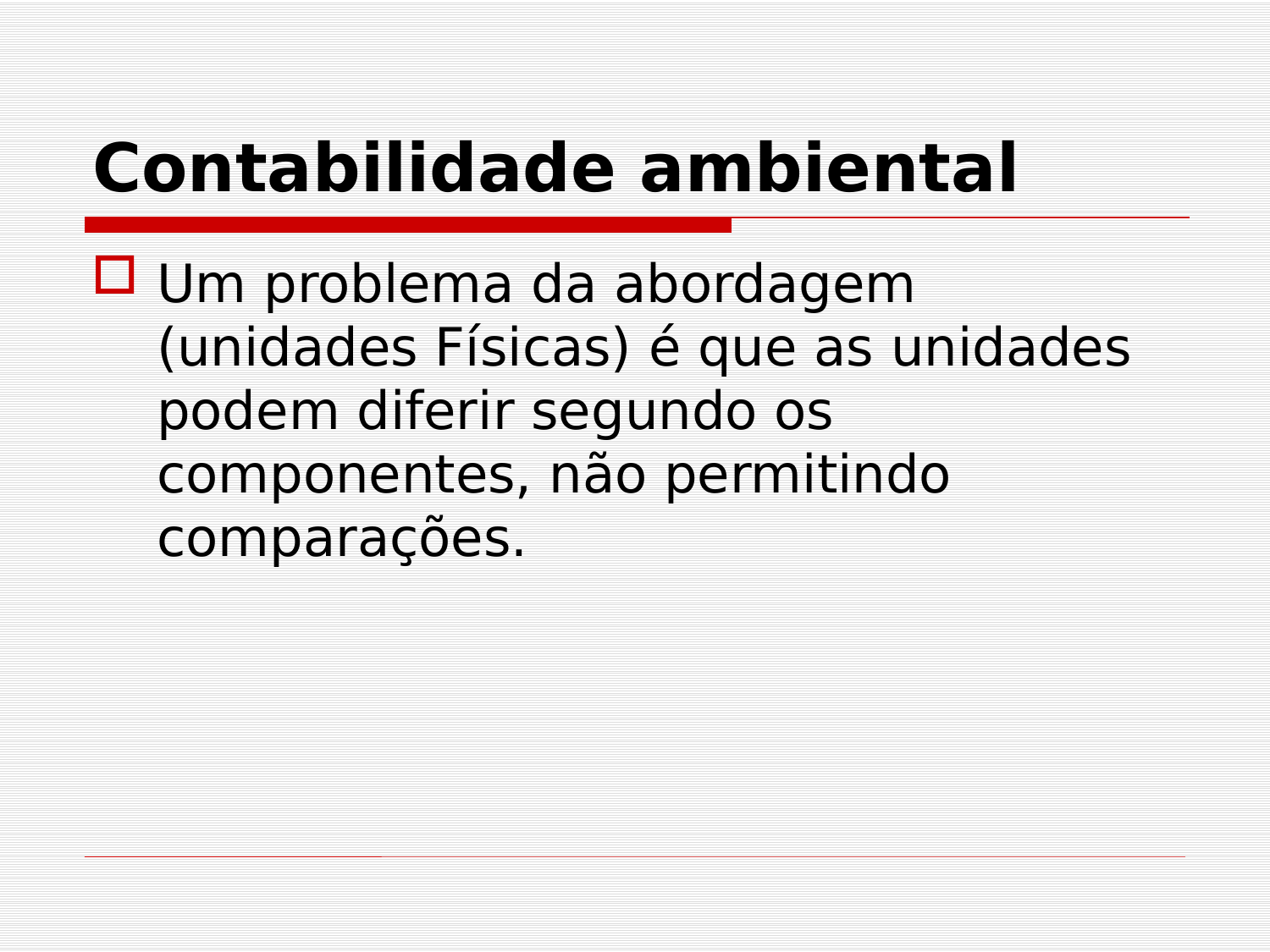

# Contabilidade ambiental
Um problema da abordagem (unidades Físicas) é que as unidades podem diferir segundo os componentes, não permitindo comparações.